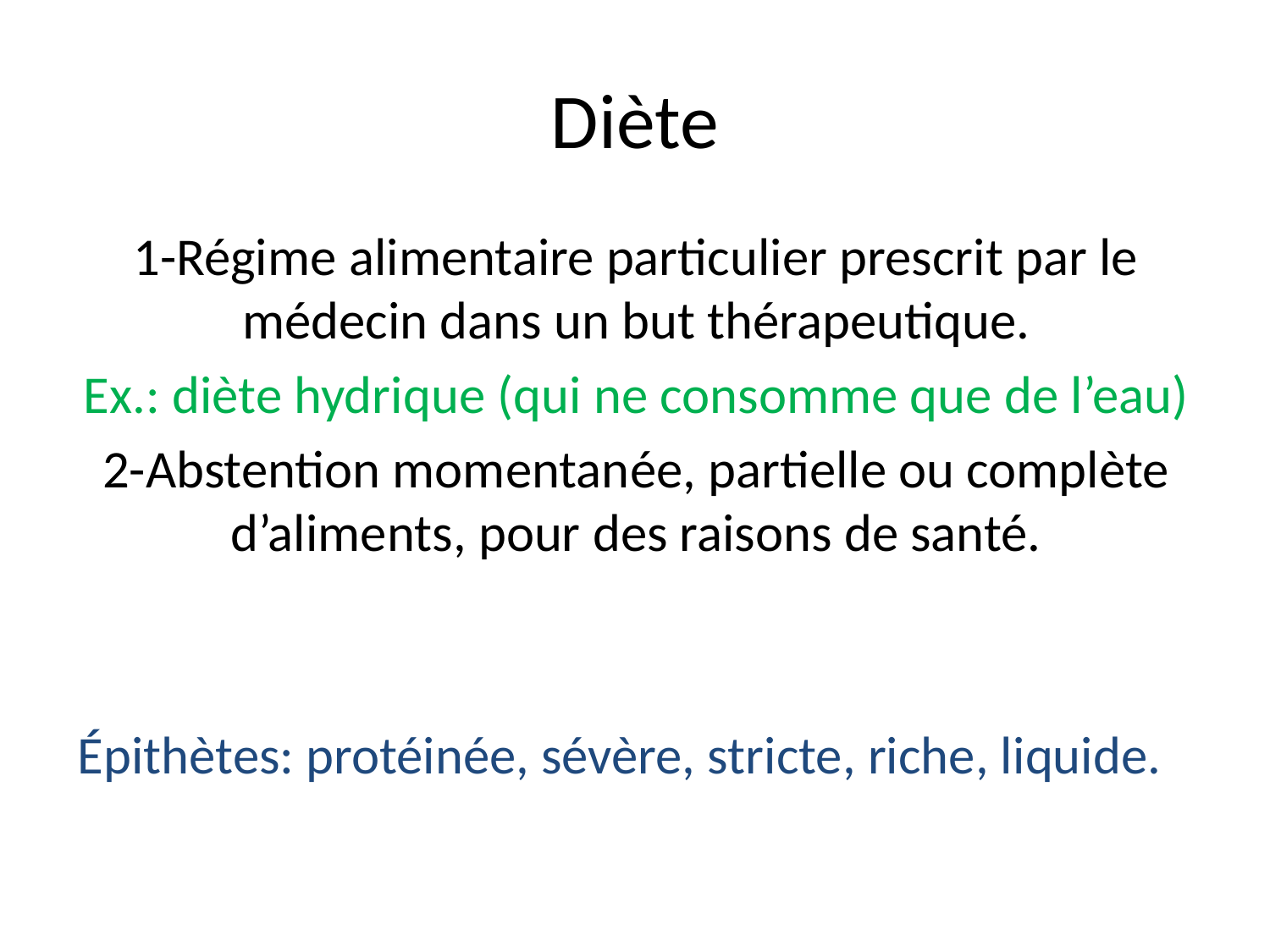

# Diète
1-Régime alimentaire particulier prescrit par le médecin dans un but thérapeutique.
Ex.: diète hydrique (qui ne consomme que de l’eau)
2-Abstention momentanée, partielle ou complète d’aliments, pour des raisons de santé.

Épithètes: protéinée, sévère, stricte, riche, liquide.